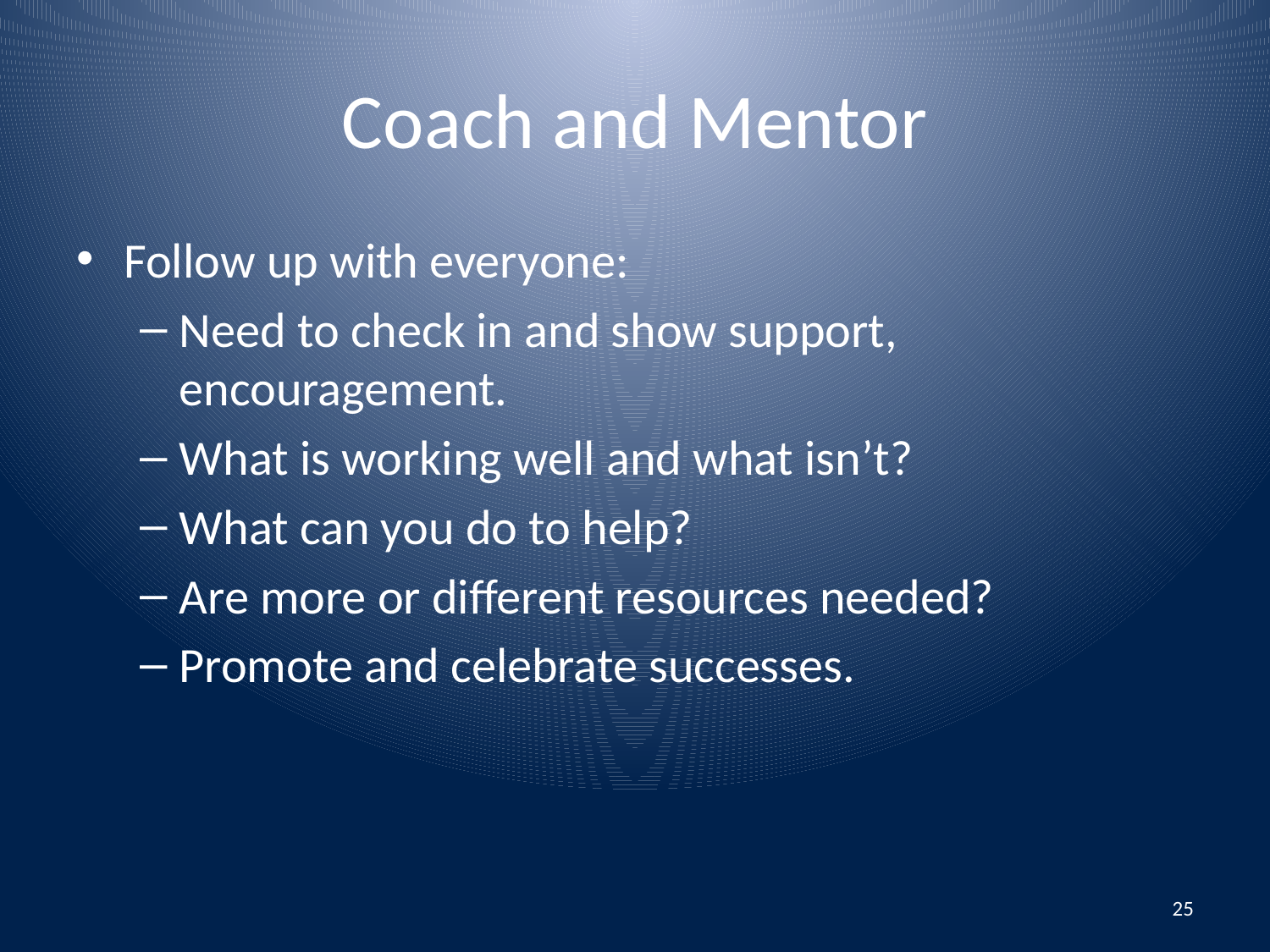

# Coach and Mentor
Follow up with everyone:
Need to check in and show support, encouragement.
What is working well and what isn’t?
What can you do to help?
Are more or different resources needed?
Promote and celebrate successes.

25